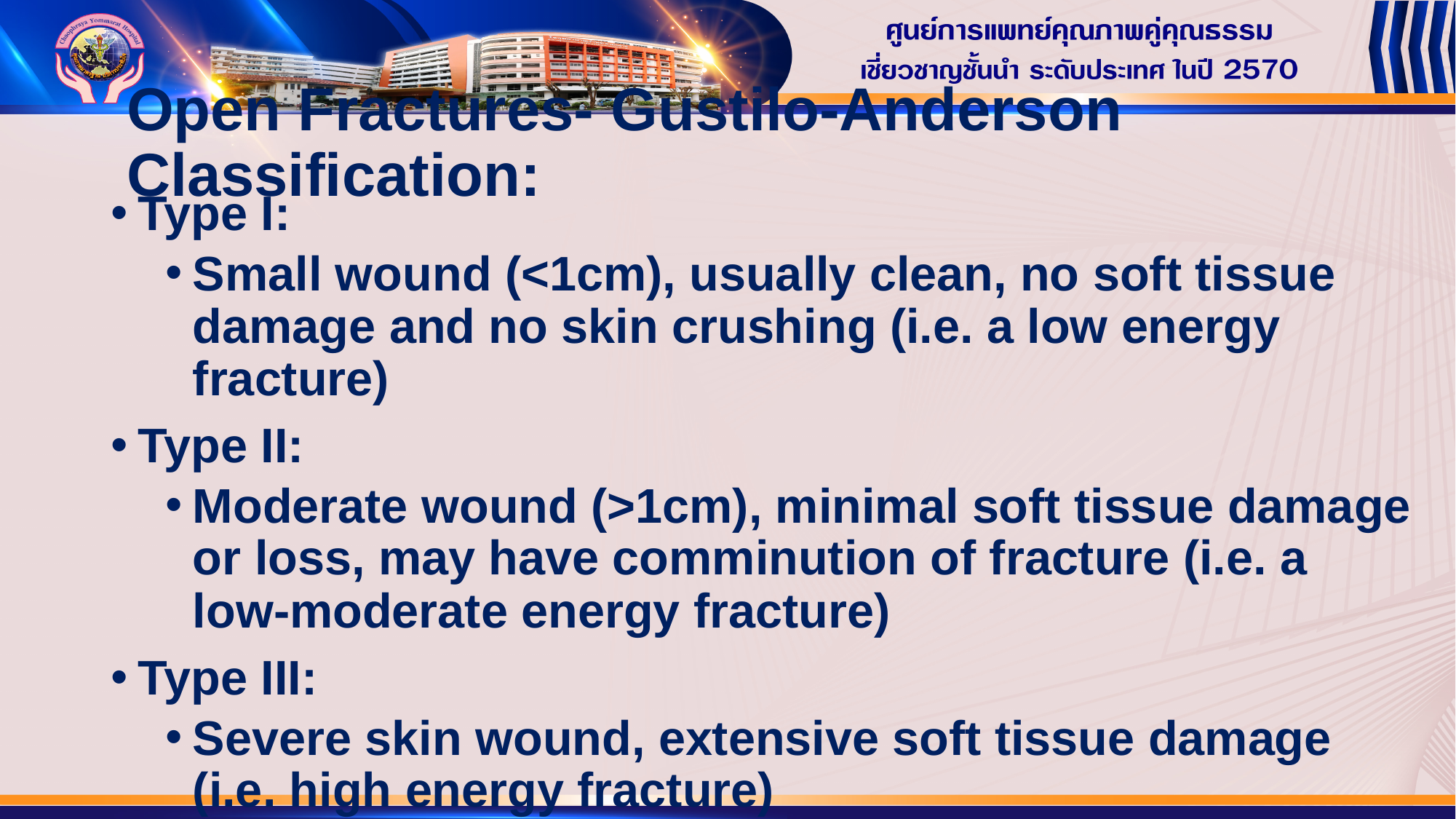

# Open Fractures- Gustilo-Anderson Classification:
Type I:
Small wound (<1cm), usually clean, no soft tissue damage and no skin crushing (i.e. a low energy fracture)
Type II:
Moderate wound (>1cm), minimal soft tissue damage or loss, may have comminution of fracture (i.e. a low-moderate energy fracture)
Type III:
Severe skin wound, extensive soft tissue damage (i.e. high energy fracture)
Three grades: A – adequate soft tissue coverage, B – fracture cover not possible without local/distant flaps, C – arterial injury that needs to be repaired.